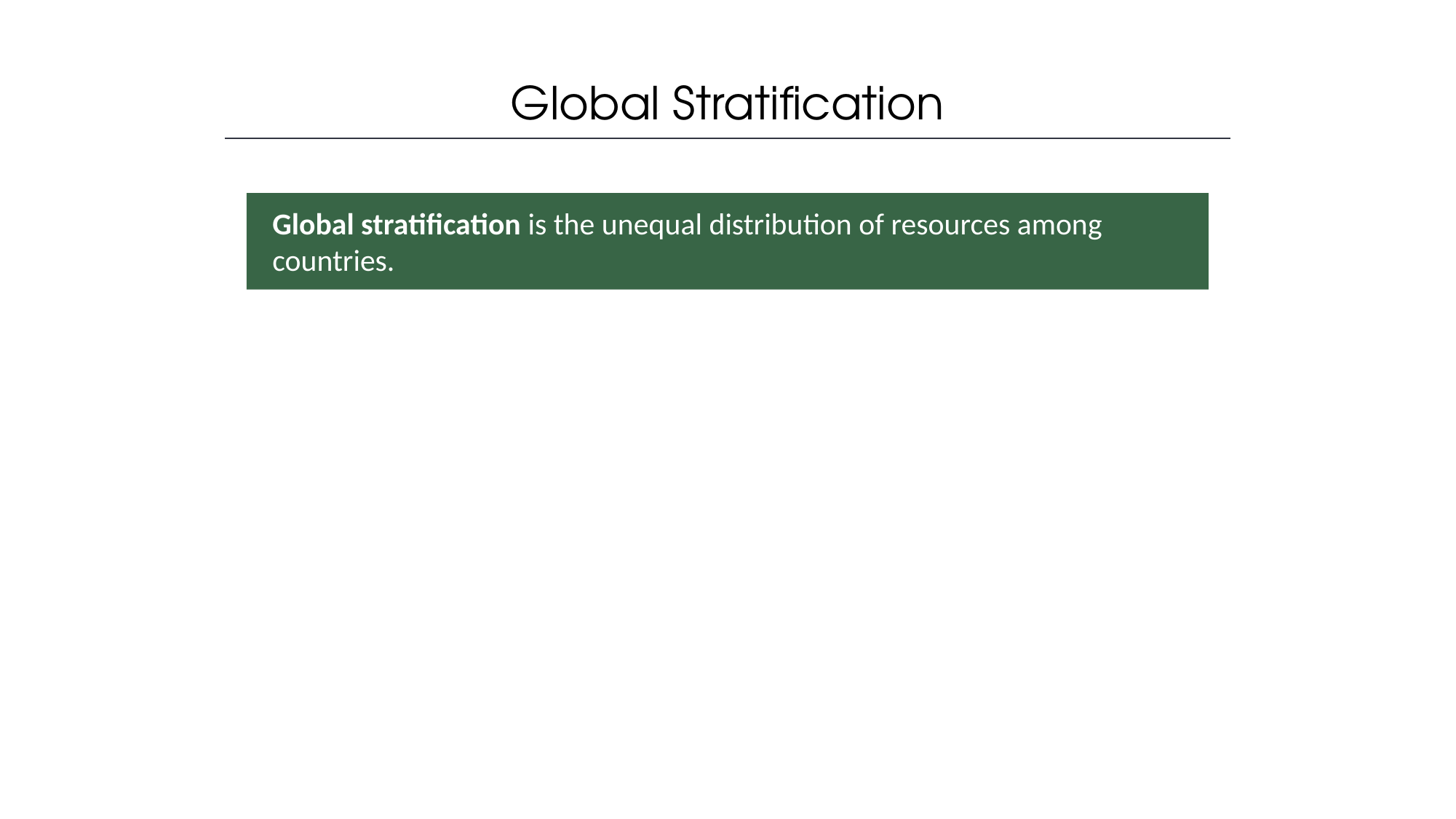

Global Stratification
HAWKES LEARNING

Global stratification is the unequal distribution of resources among countries.